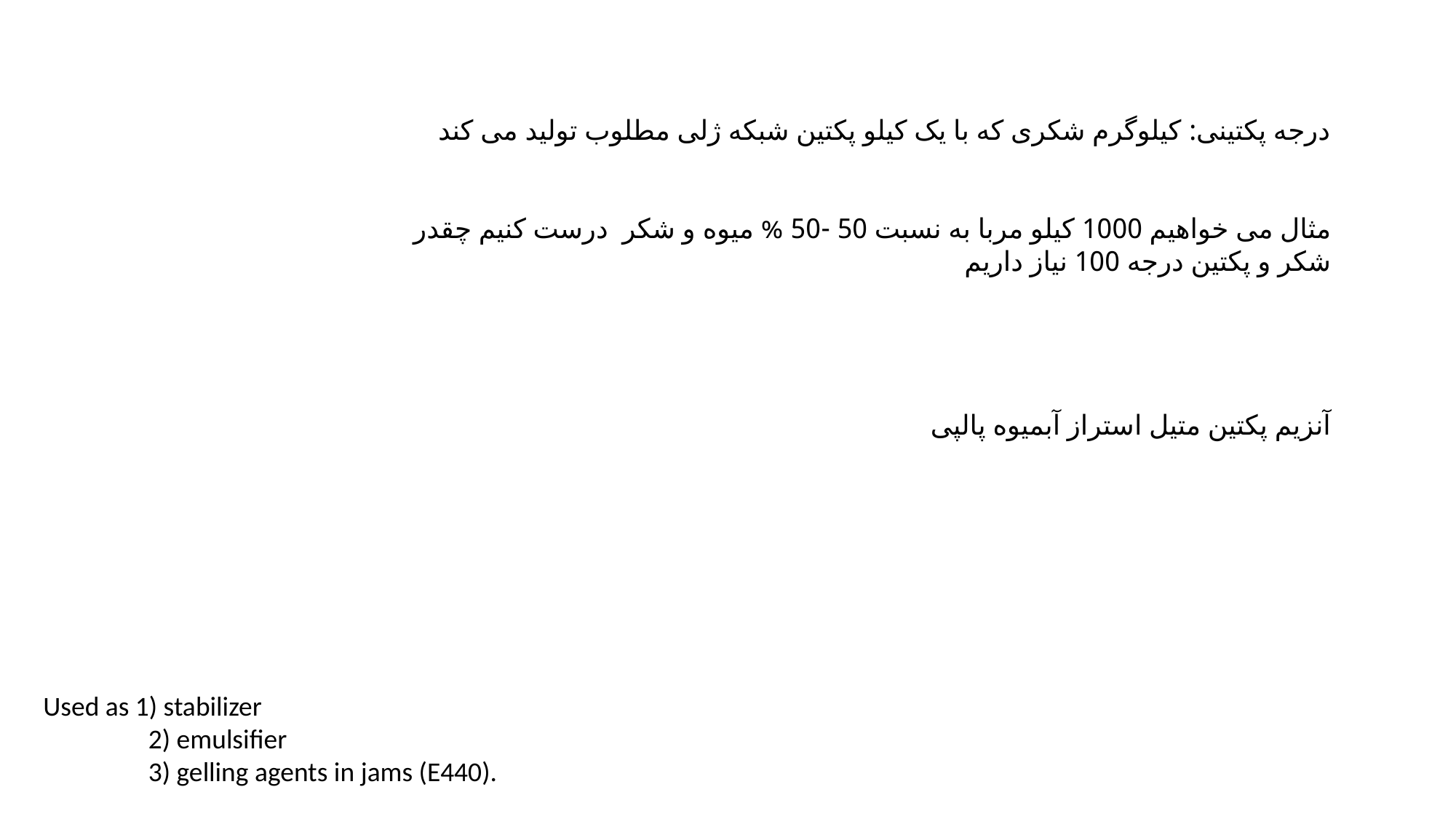

درجه پکتینی: کیلوگرم شکری که با یک کیلو پکتین شبکه ژلی مطلوب تولید می کند

مثال می خواهیم 1000 کیلو مربا به نسبت 50 -50 % میوه و شکر  درست کنیم چقدر شکر و پکتین درجه 100 نیاز داریم

آنزیم پکتین متیل استراز آبمیوه پالپی
 Used as 1) stabilizer
                  2) emulsifier
                  3) gelling agents in jams (E440).